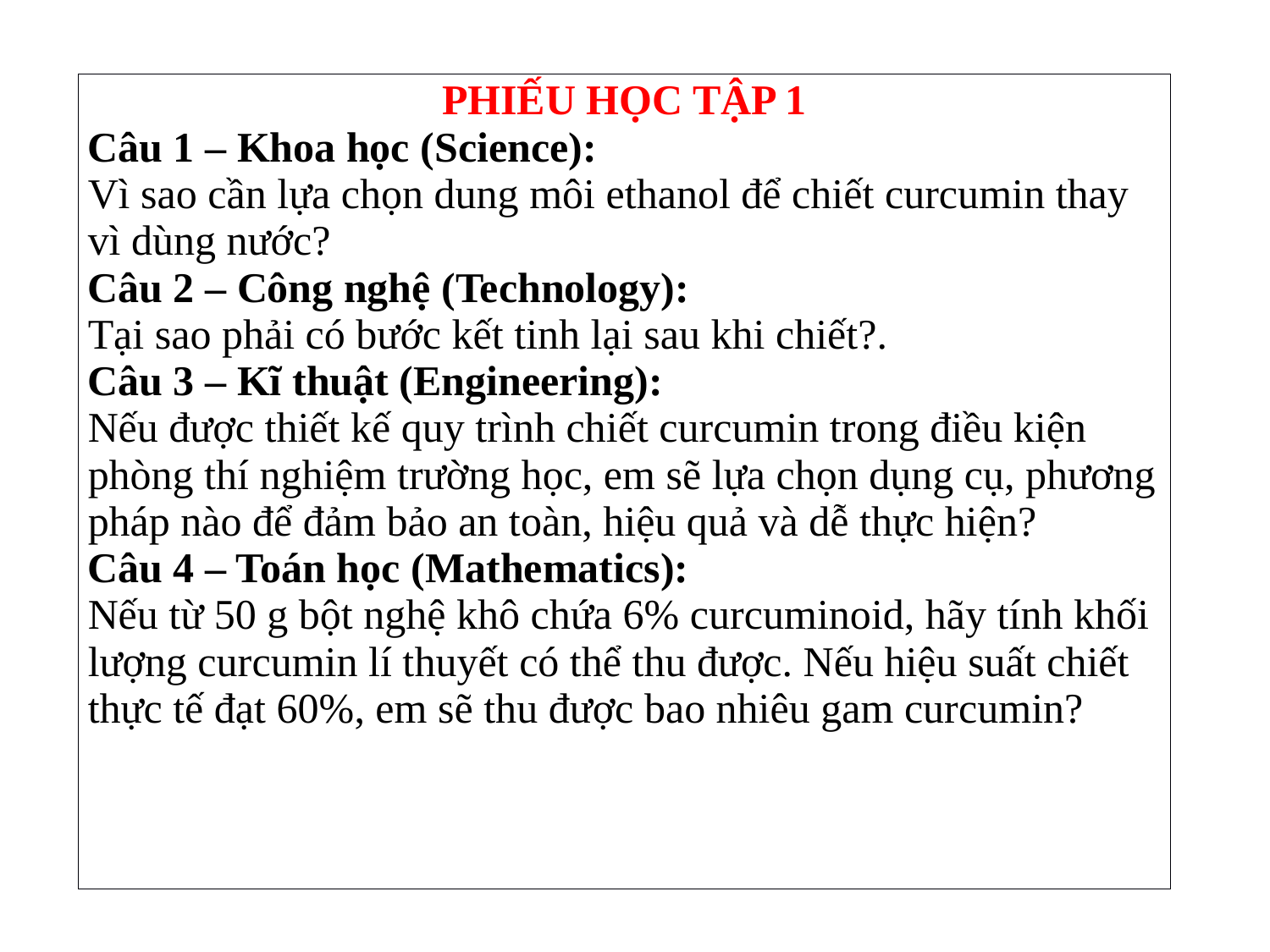

| PHIẾU HỌC TẬP 1 Câu 1 – Khoa học (Science): Vì sao cần lựa chọn dung môi ethanol để chiết curcumin thay vì dùng nước? Câu 2 – Công nghệ (Technology): Tại sao phải có bước kết tinh lại sau khi chiết?. Câu 3 – Kĩ thuật (Engineering): Nếu được thiết kế quy trình chiết curcumin trong điều kiện phòng thí nghiệm trường học, em sẽ lựa chọn dụng cụ, phương pháp nào để đảm bảo an toàn, hiệu quả và dễ thực hiện? Câu 4 – Toán học (Mathematics): Nếu từ 50 g bột nghệ khô chứa 6% curcuminoid, hãy tính khối lượng curcumin lí thuyết có thể thu được. Nếu hiệu suất chiết thực tế đạt 60%, em sẽ thu được bao nhiêu gam curcumin? |
| --- |